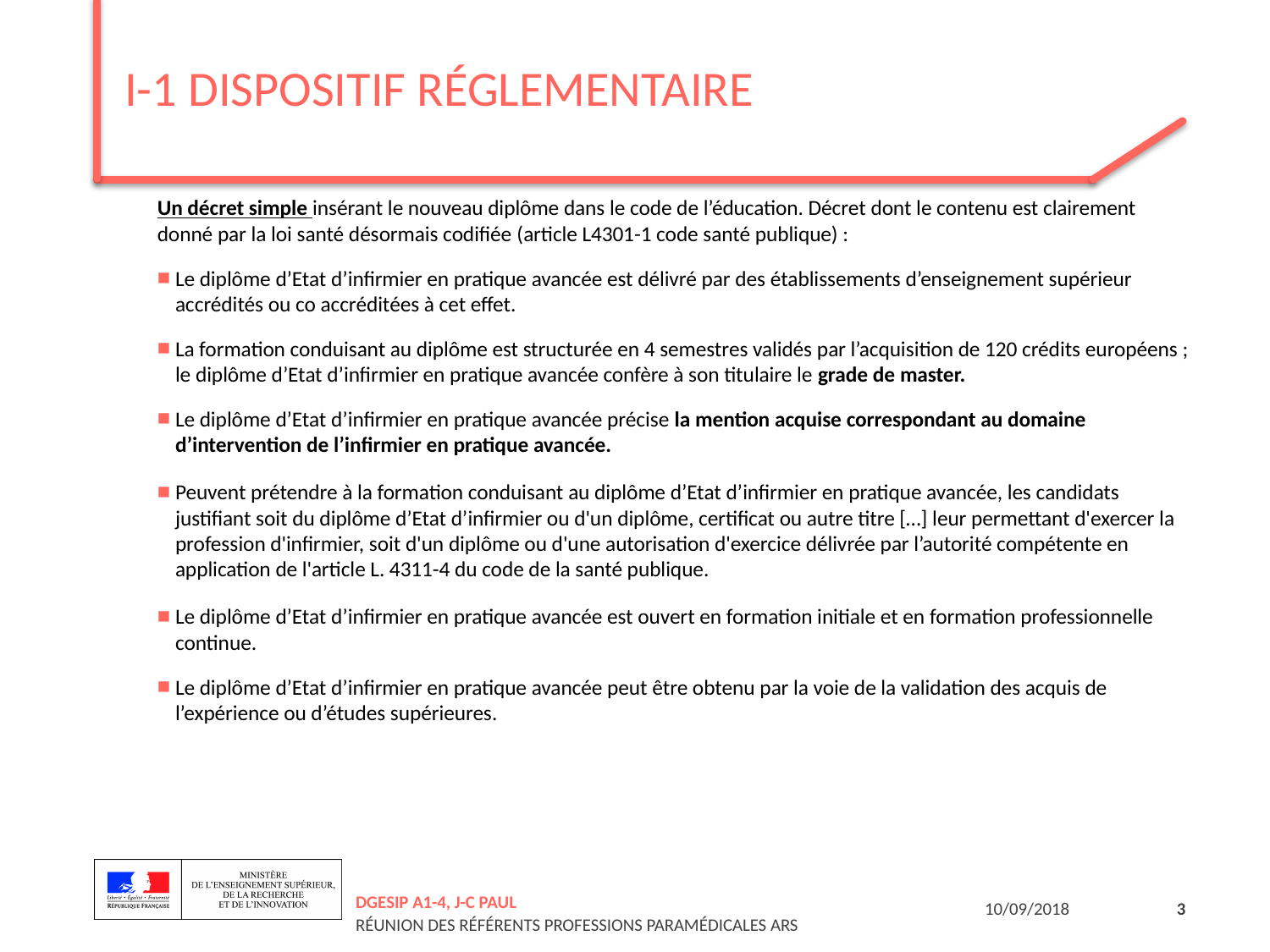

# I-1 Dispositif réglementaire
Un décret simple insérant le nouveau diplôme dans le code de l’éducation. Décret dont le contenu est clairement donné par la loi santé désormais codifiée (article L4301-1 code santé publique) :

Le diplôme d’Etat d’infirmier en pratique avancée est délivré par des établissements d’enseignement supérieur accrédités ou co accréditées à cet effet.

La formation conduisant au diplôme est structurée en 4 semestres validés par l’acquisition de 120 crédits européens ; le diplôme d’Etat d’infirmier en pratique avancée confère à son titulaire le grade de master.

Le diplôme d’Etat d’infirmier en pratique avancée précise la mention acquise correspondant au domaine d’intervention de l’infirmier en pratique avancée.

Peuvent prétendre à la formation conduisant au diplôme d’Etat d’infirmier en pratique avancée, les candidats justifiant soit du diplôme d’Etat d’infirmier ou d'un diplôme, certificat ou autre titre […] leur permettant d'exercer la profession d'infirmier, soit d'un diplôme ou d'une autorisation d'exercice délivrée par l’autorité compétente en application de l'article L. 4311-4 du code de la santé publique.

Le diplôme d’Etat d’infirmier en pratique avancée est ouvert en formation initiale et en formation professionnelle continue.

Le diplôme d’Etat d’infirmier en pratique avancée peut être obtenu par la voie de la validation des acquis de l’expérience ou d’études supérieures.
DGESIP A1-4, j-C PAUL
Réunion des Référents professions paramédicales ARS

10/09/2018
3